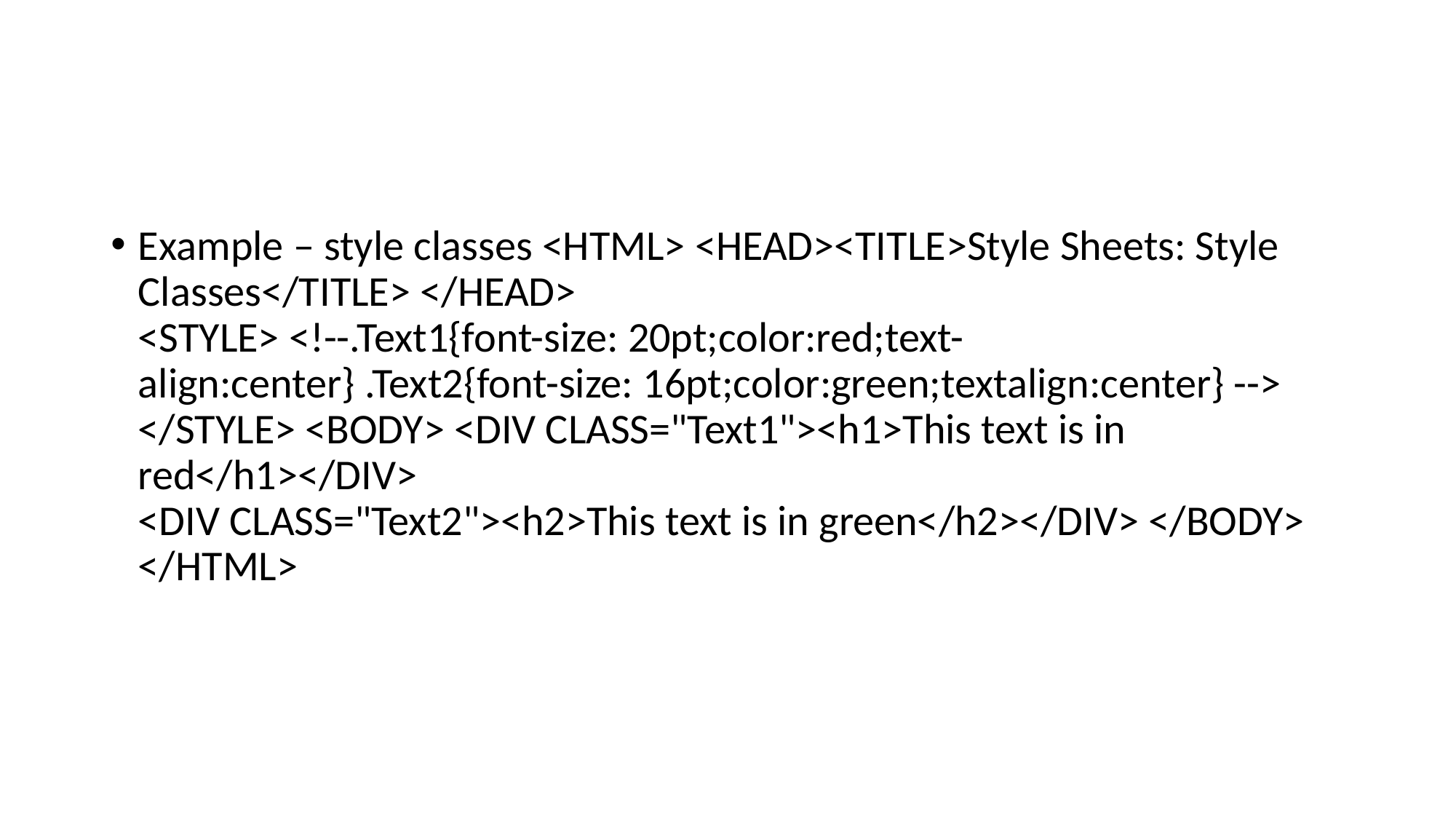

#
Example – style classes <HTML> <HEAD><TITLE>Style Sheets: Style Classes</TITLE> </HEAD>
<STYLE> <!--.Text1{font-size: 20pt;color:red;text-align:center} .Text2{font-size: 16pt;color:green;textalign:center} --> </STYLE> <BODY> <DIV CLASS="Text1"><h1>This text is in red</h1></DIV>
<DIV CLASS="Text2"><h2>This text is in green</h2></DIV> </BODY> </HTML>